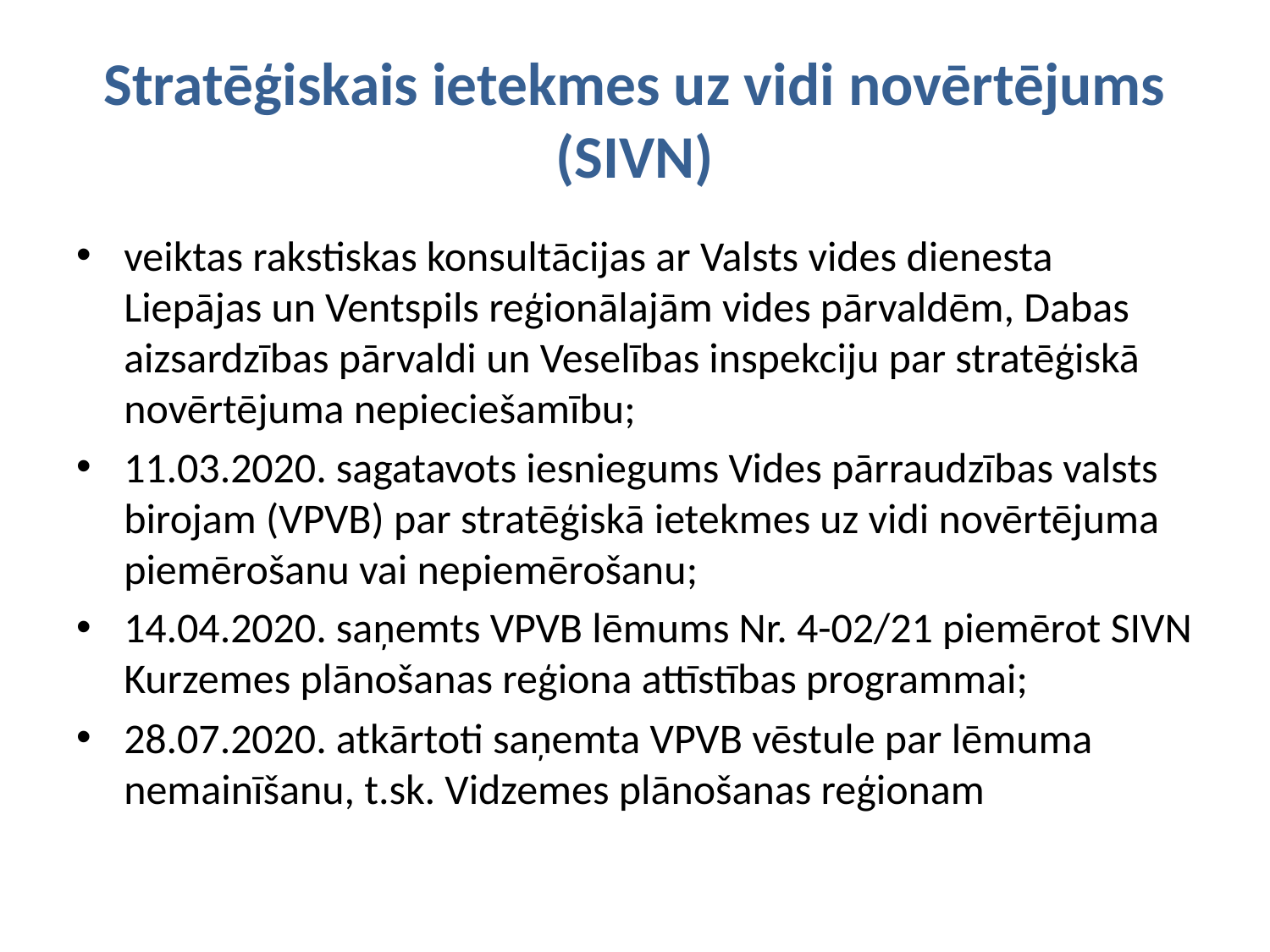

# Stratēģiskais ietekmes uz vidi novērtējums (SIVN)
veiktas rakstiskas konsultācijas ar Valsts vides dienesta Liepājas un Ventspils reģionālajām vides pārvaldēm, Dabas aizsardzības pārvaldi un Veselības inspekciju par stratēģiskā novērtējuma nepieciešamību;
11.03.2020. sagatavots iesniegums Vides pārraudzības valsts birojam (VPVB) par stratēģiskā ietekmes uz vidi novērtējuma piemērošanu vai nepiemērošanu;
14.04.2020. saņemts VPVB lēmums Nr. 4-02/21 piemērot SIVN Kurzemes plānošanas reģiona attīstības programmai;
28.07.2020. atkārtoti saņemta VPVB vēstule par lēmuma nemainīšanu, t.sk. Vidzemes plānošanas reģionam